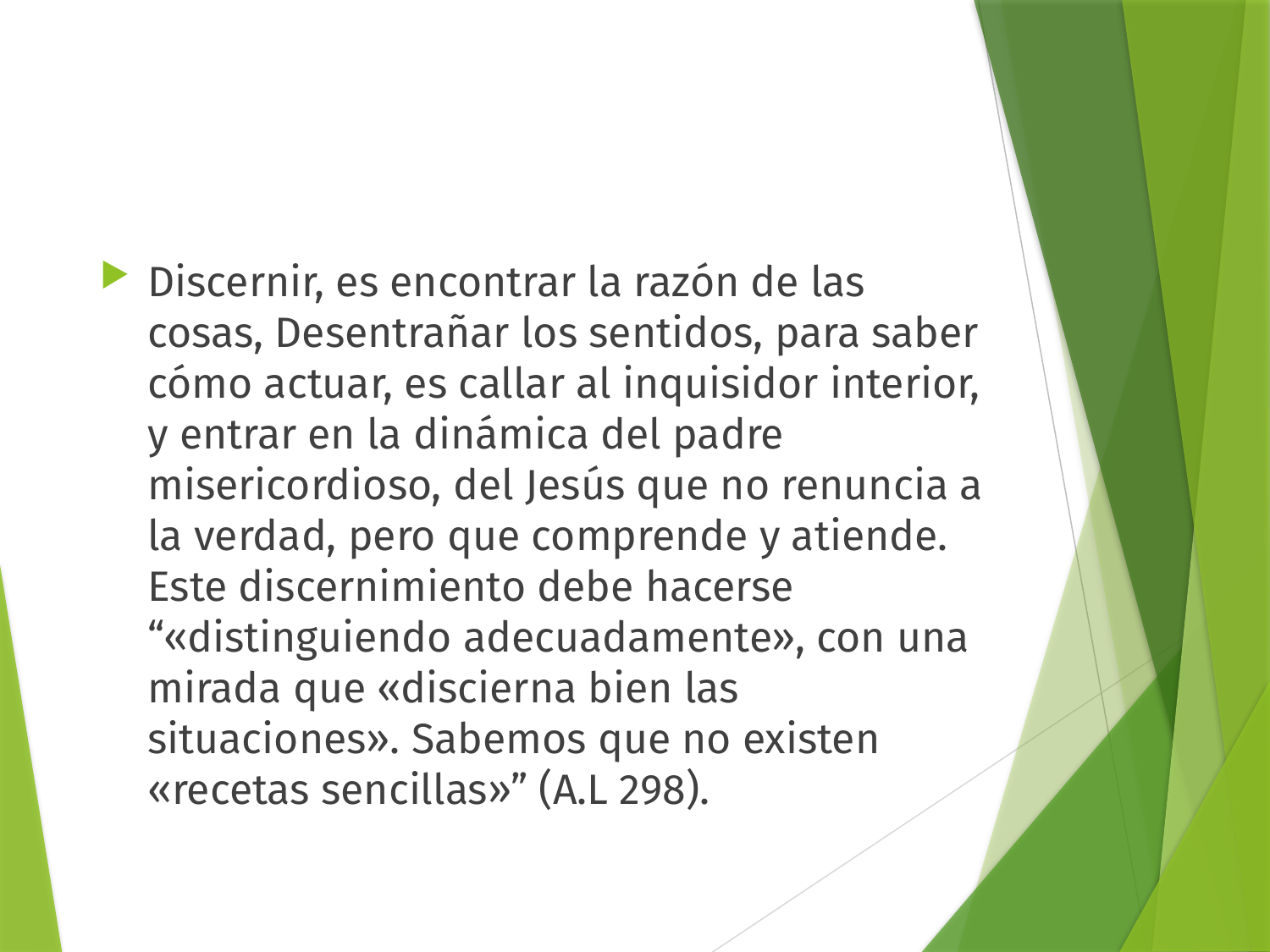

#
Discernir, es encontrar la razón de las cosas, Desentrañar los sentidos, para saber cómo actuar, es callar al inquisidor interior, y entrar en la dinámica del padre misericordioso, del Jesús que no renuncia a la verdad, pero que comprende y atiende. Este discernimiento debe hacerse “«distinguiendo adecuadamente», con una mirada que «discierna bien las situaciones». Sabemos que no existen «recetas sencillas»” (A.L 298).